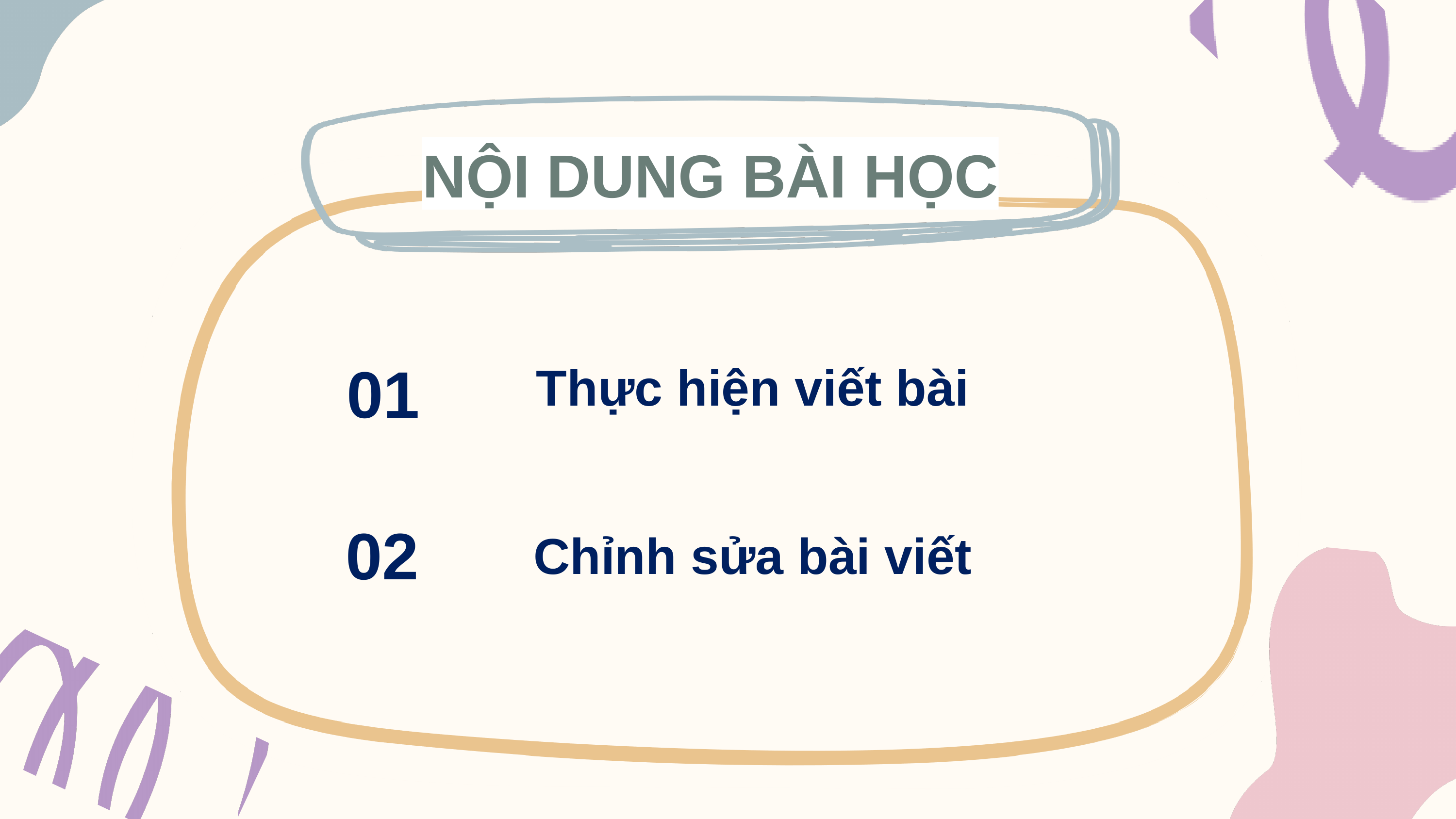

NỘI DUNG BÀI HỌC

01
Thực hiện viết bài
02
Chỉnh sửa bài viết